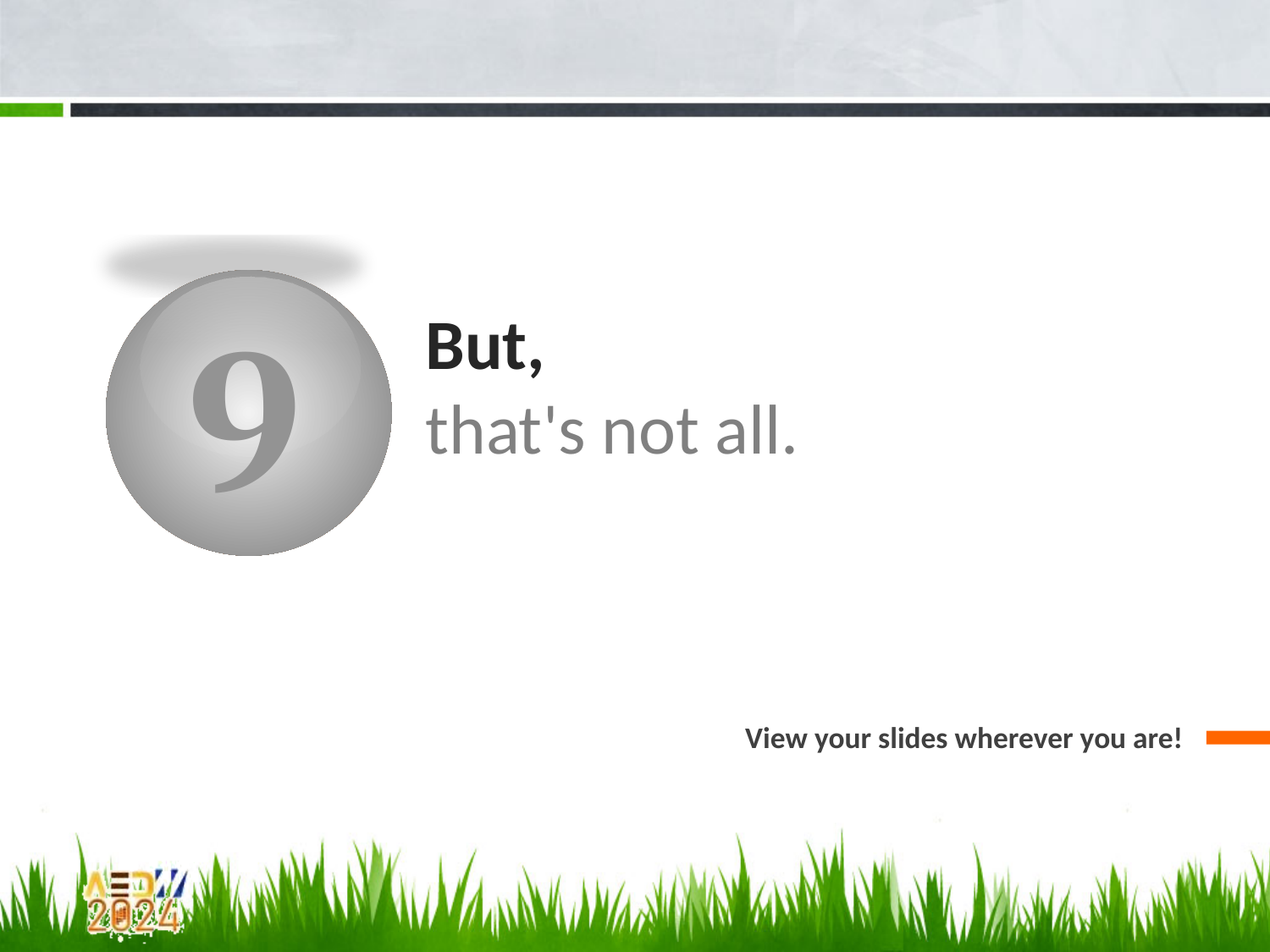

9

# But, that's not all.
View your slides wherever you are!